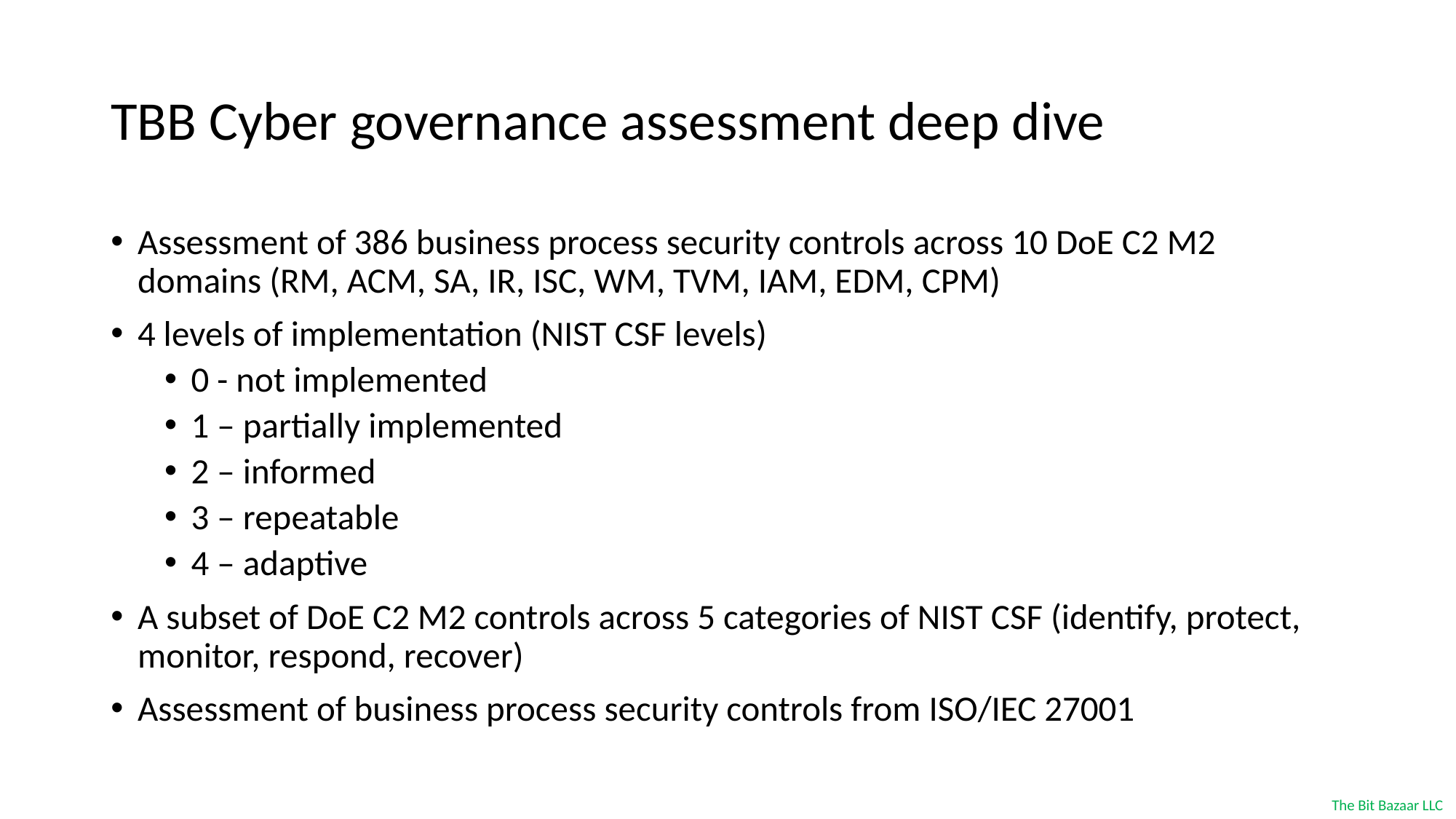

# TBB Cyber governance assessment deep dive
Assessment of 386 business process security controls across 10 DoE C2 M2 domains (RM, ACM, SA, IR, ISC, WM, TVM, IAM, EDM, CPM)
4 levels of implementation (NIST CSF levels)
0 - not implemented
1 – partially implemented
2 – informed
3 – repeatable
4 – adaptive
A subset of DoE C2 M2 controls across 5 categories of NIST CSF (identify, protect, monitor, respond, recover)
Assessment of business process security controls from ISO/IEC 27001
The Bit Bazaar LLC